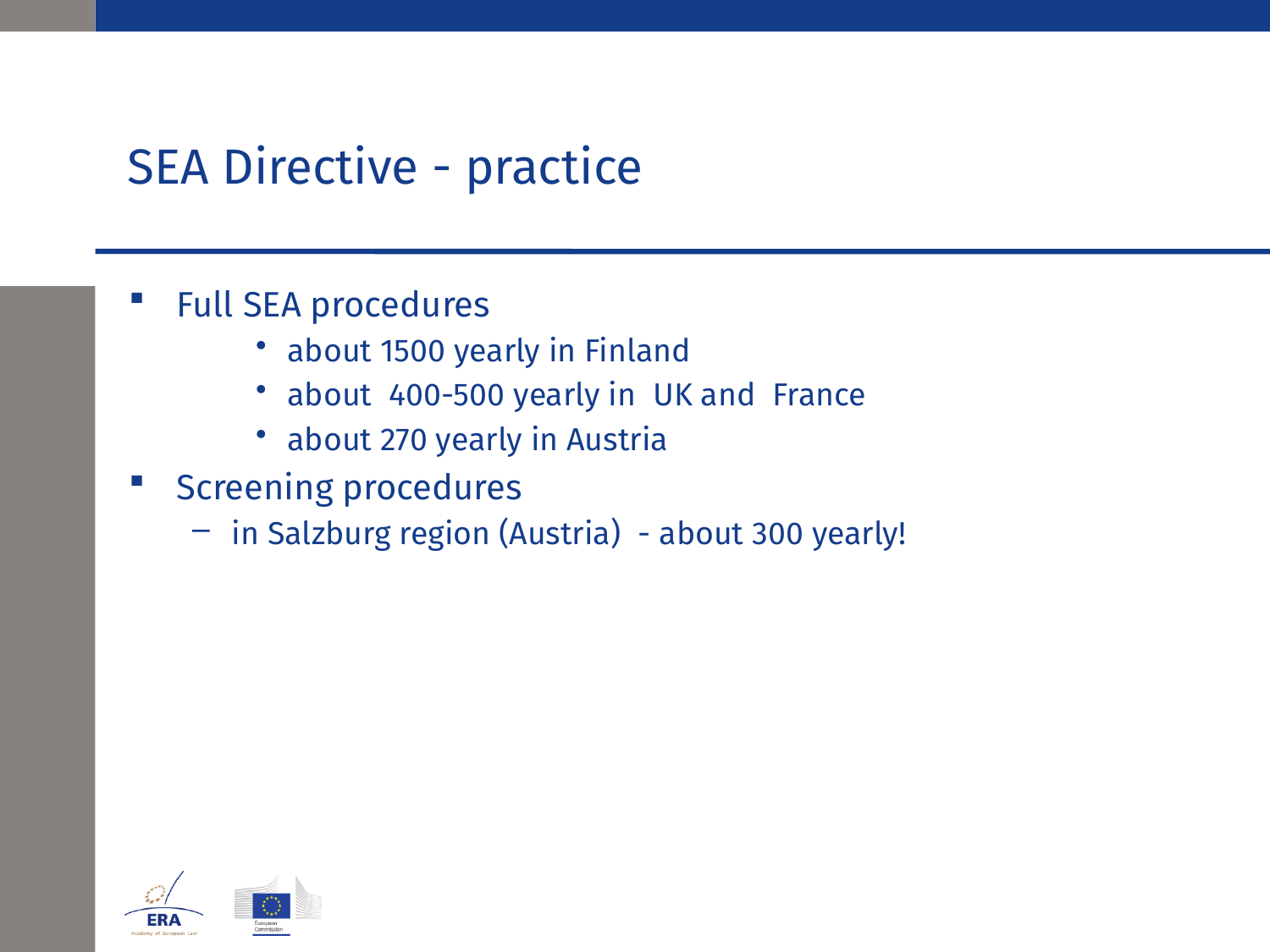

# SEA Directive - practice
Full SEA procedures
about 1500 yearly in Finland
about  400-500 yearly in  UK and  France
about 270 yearly in Austria
Screening procedures
in Salzburg region (Austria)  - about 300 yearly!